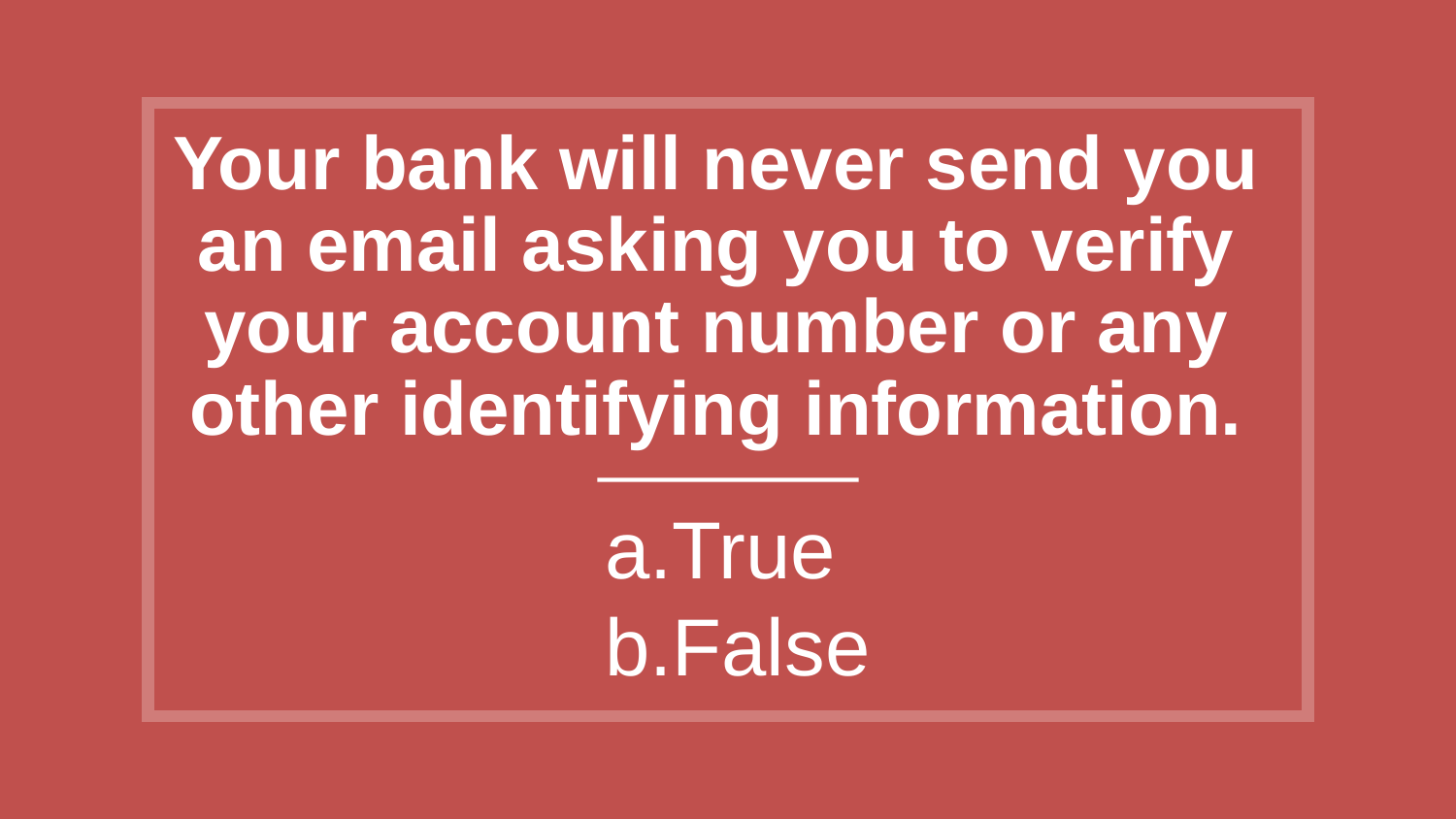

# Your bank will never send you an email asking you to verify your account number or any other identifying information.
True
False